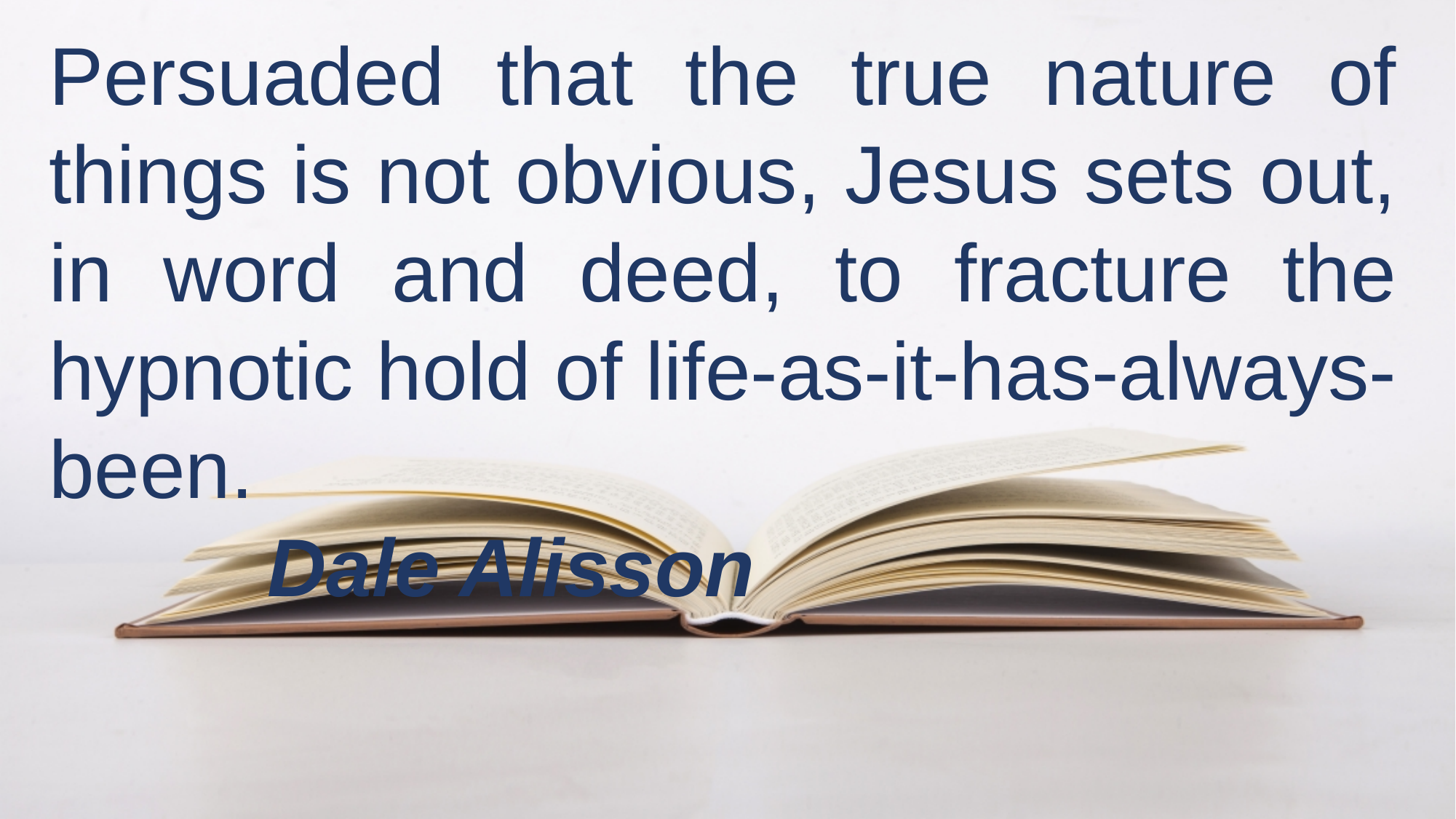

Persuaded that the true nature of things is not obvious, Jesus sets out, in word and deed, to fracture the hypnotic hold of life-as-it-has-always-been.
		Dale Alisson